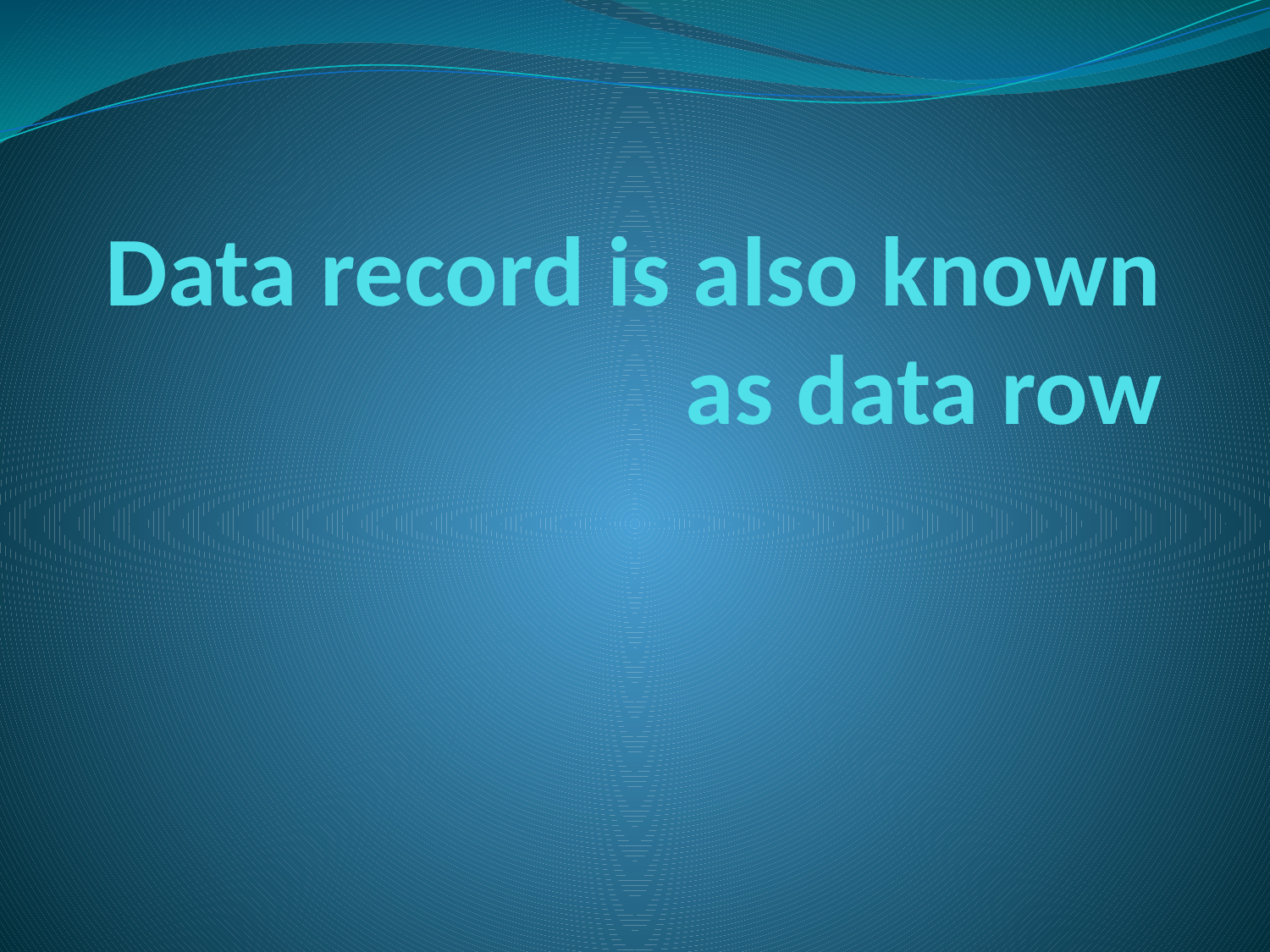

# Data record is also known as data row